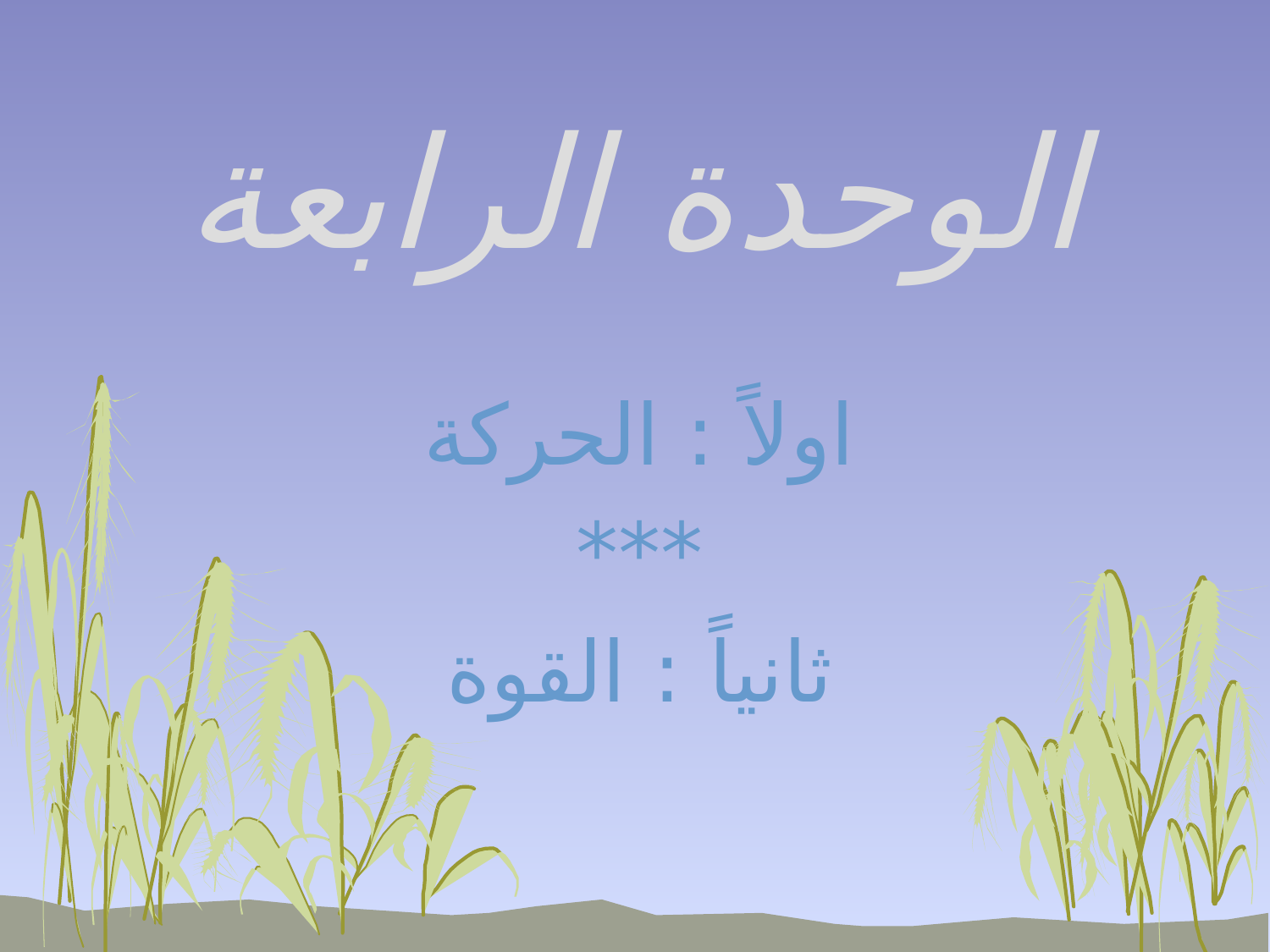

# الوحدة الرابعة
اولاً : الحركة
***
ثانياً : القوة